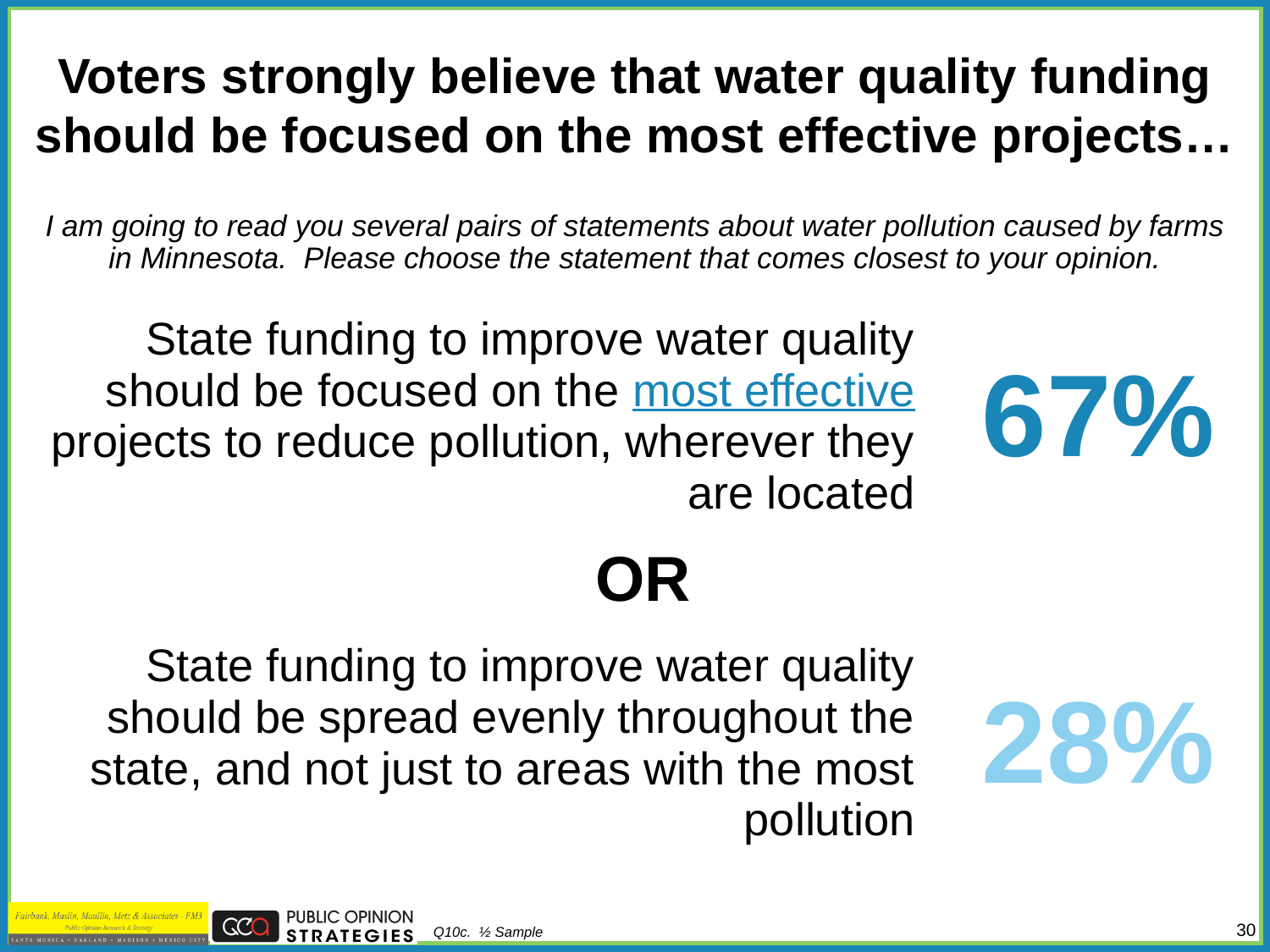

# Voters strongly believe that water quality funding should be focused on the most effective projects…
I am going to read you several pairs of statements about water pollution caused by farms in Minnesota.  Please choose the statement that comes closest to your opinion.
| State funding to improve water quality should be focused on the most effective projects to reduce pollution, wherever they are located | 67% |
| --- | --- |
| OR |  |
| State funding to improve water quality should be spread evenly throughout the state, and not just to areas with the most pollution | 28% |
Q10c.  ½ Sample